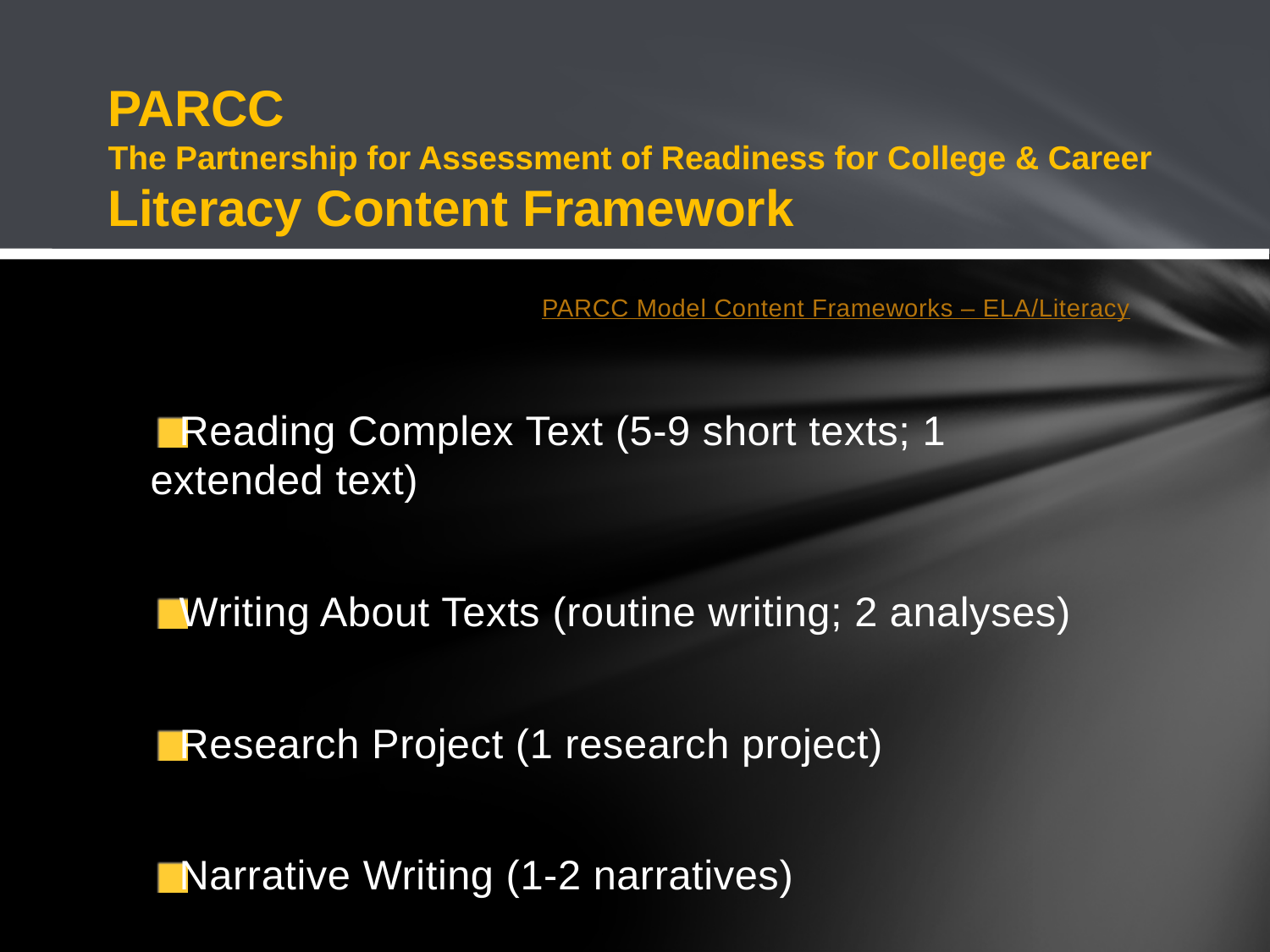

# PARCC The Partnership for Assessment of Readiness for College & Career Literacy Content Framework
PARCC Model Content Frameworks – ELA/Literacy

Reading Complex Text (5-9 short texts; 1 extended text)

Writing About Texts (routine writing; 2 analyses)

Research Project (1 research project)

Narrative Writing (1-2 narratives)